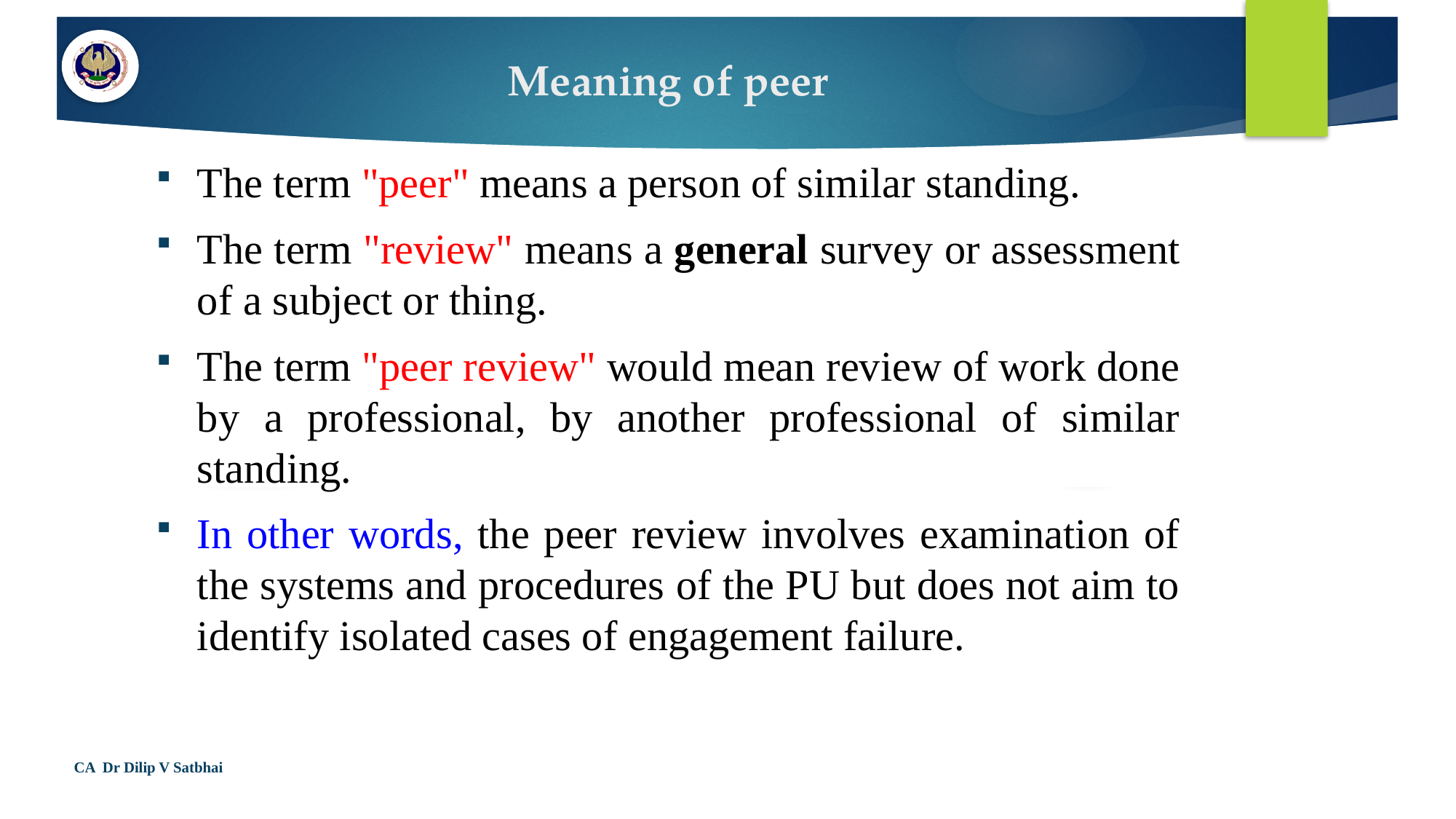

# Meaning of peer
The term "peer" means a person of similar standing.
The term "review" means a general survey or assessment of a subject or thing.
The term "peer review" would mean review of work done by a professional, by another professional of similar standing.
In other words, the peer review involves examination of the systems and procedures of the PU but does not aim to identify isolated cases of engagement failure.
CA  Dr Dilip V Satbhai